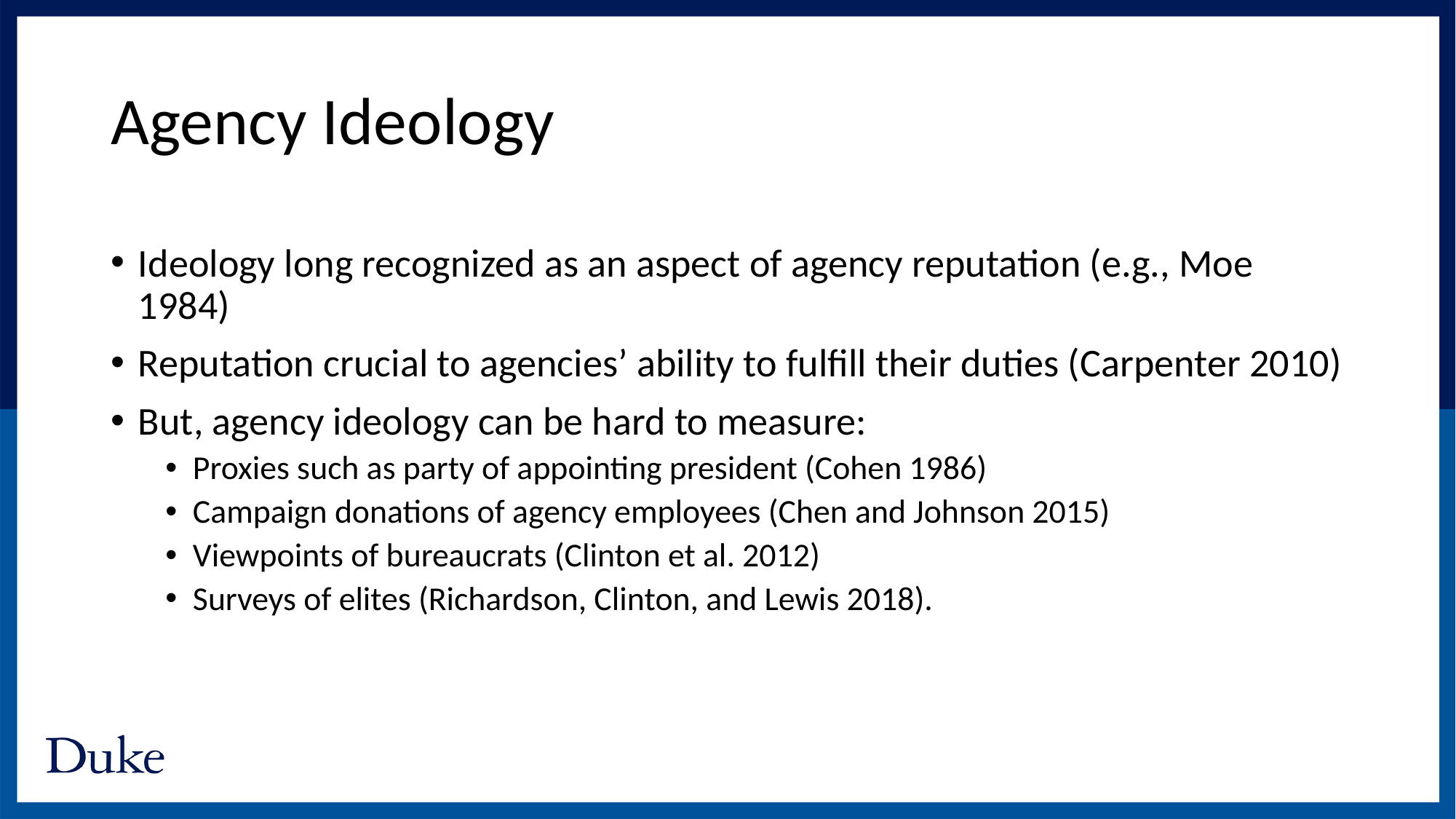

# Agency Ideology
Ideology long recognized as an aspect of agency reputation (e.g., Moe 1984)
Reputation crucial to agencies’ ability to fulfill their duties (Carpenter 2010)
But, agency ideology can be hard to measure:
Proxies such as party of appointing president (Cohen 1986)
Campaign donations of agency employees (Chen and Johnson 2015)
Viewpoints of bureaucrats (Clinton et al. 2012)
Surveys of elites (Richardson, Clinton, and Lewis 2018).